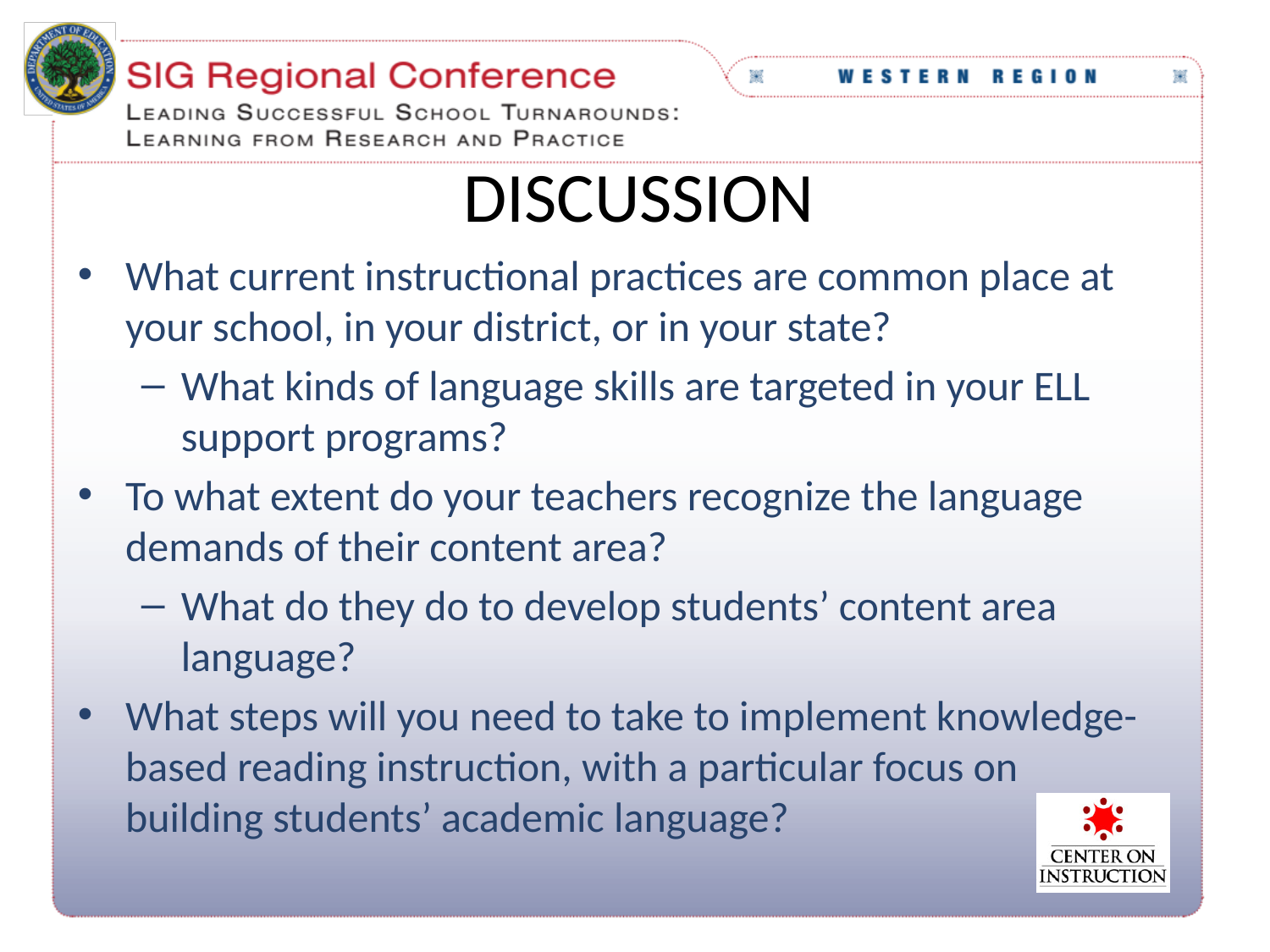

# Discussion
What current instructional practices are common place at your school, in your district, or in your state?
What kinds of language skills are targeted in your ELL support programs?
To what extent do your teachers recognize the language demands of their content area?
What do they do to develop students’ content area language?
What steps will you need to take to implement knowledge-based reading instruction, with a particular focus on building students’ academic language?